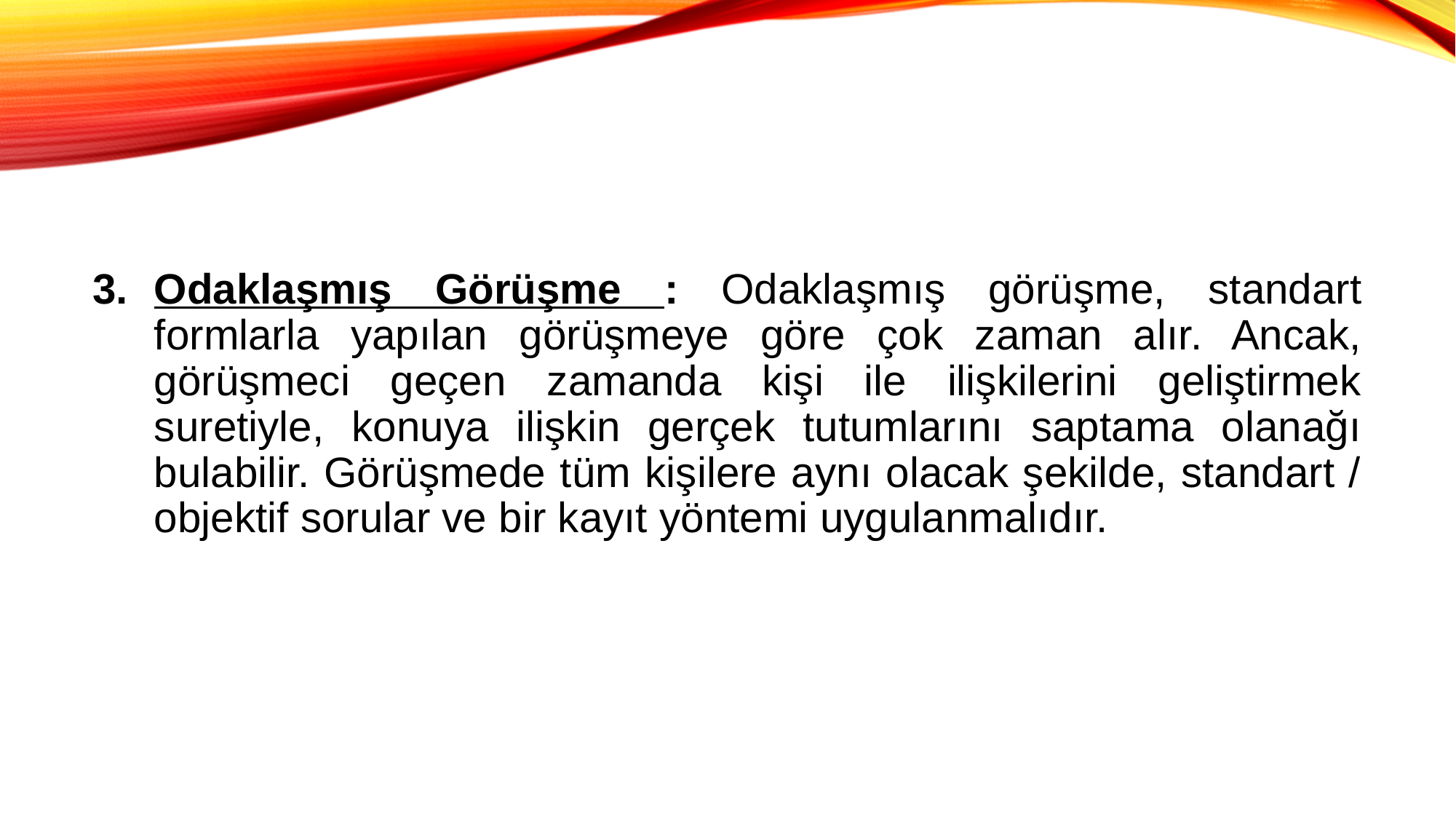

Odaklaşmış Görüşme : Odaklaşmış görüşme, standart formlarla yapılan görüşmeye göre çok zaman alır. Ancak, görüşmeci geçen zamanda kişi ile ilişkilerini geliştirmek suretiyle, konuya ilişkin gerçek tutumlarını saptama olanağı bulabilir. Görüşmede tüm kişilere aynı olacak şekilde, standart / objektif sorular ve bir kayıt yöntemi uygulanmalıdır.